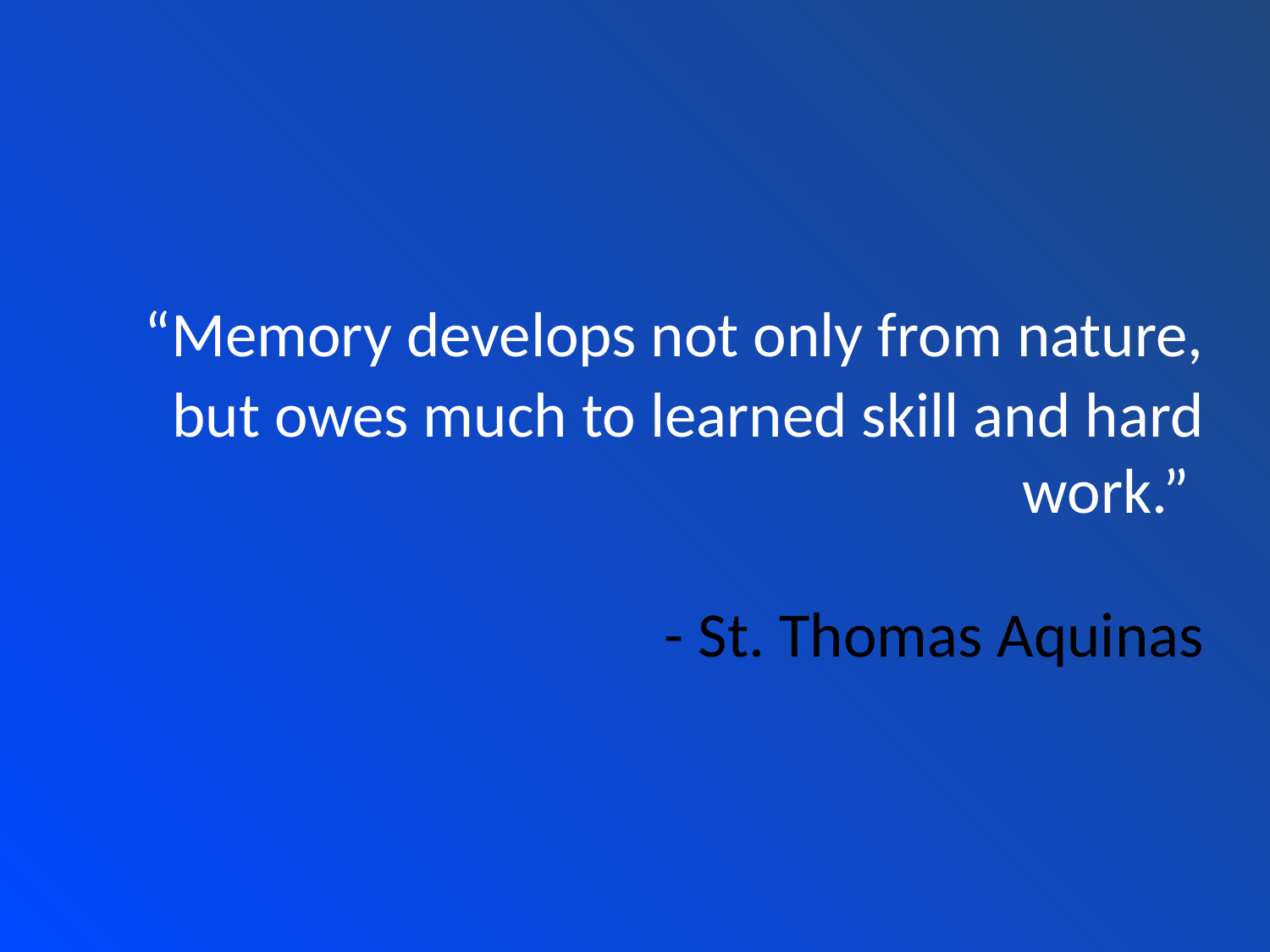

# “Memory develops not only from nature, but owes much to learned skill and hard work.” - St. Thomas Aquinas